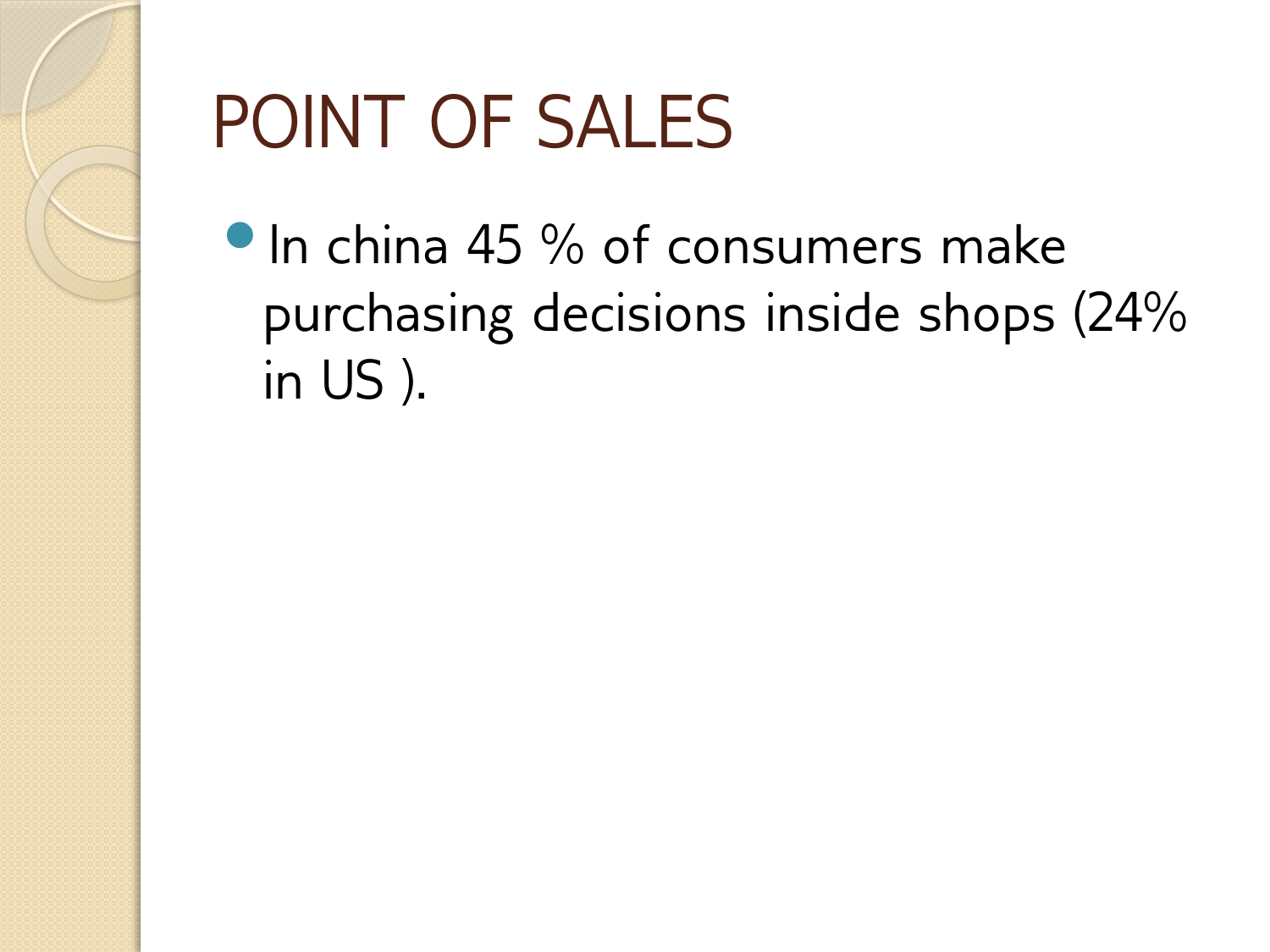

# POINT OF SALES
In china 45 % of consumers make purchasing decisions inside shops (24% in US ).